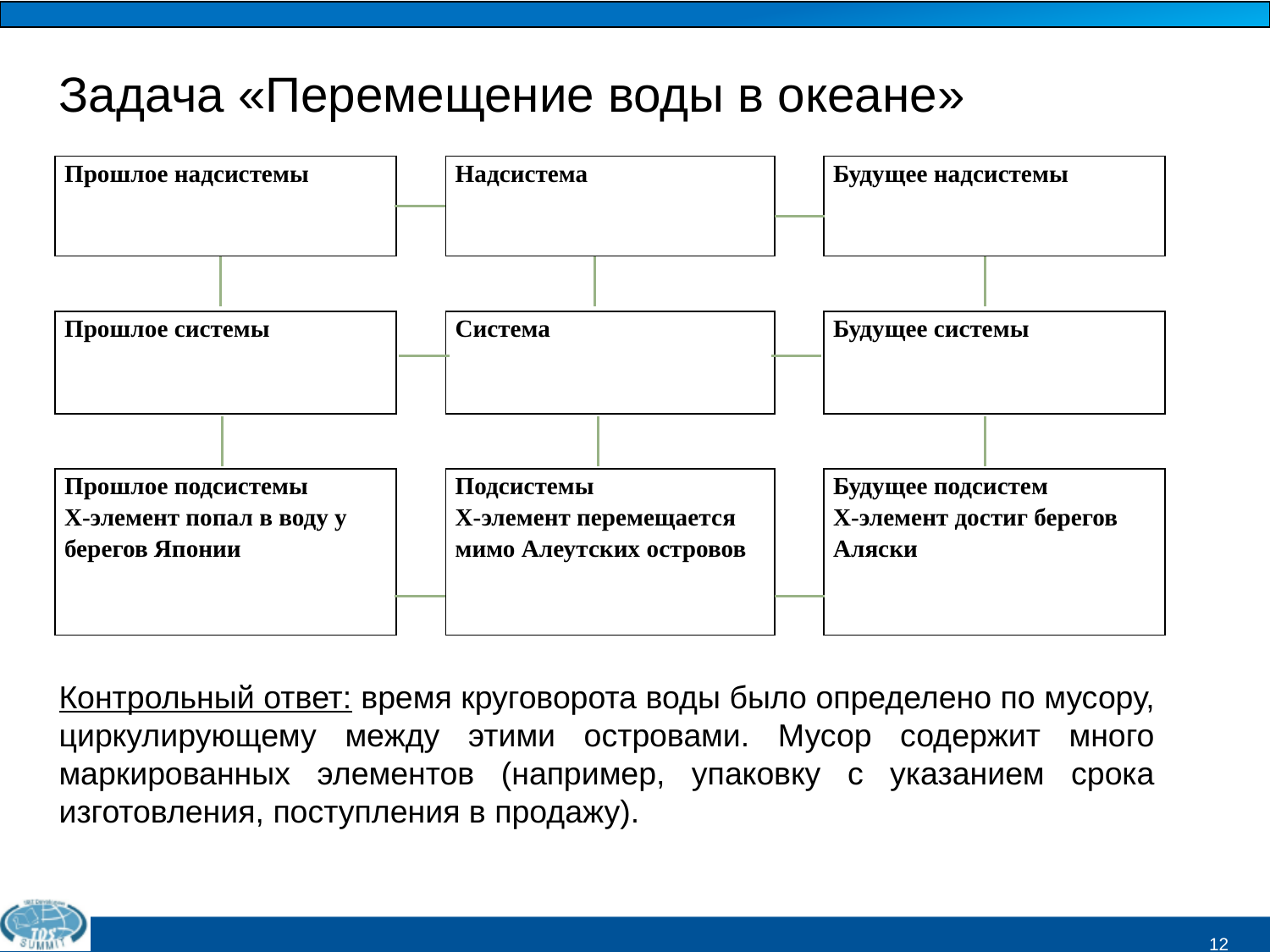

Задача «Перемещение воды в океане»
| Прошлое надсистемы |  | Надсистема |  | Будущее надсистемы |
| --- | --- | --- | --- | --- |
|  |  |  |  |  |
| Прошлое системы |  | Система |  | Будущее системы |
|  |  |  |  |  |
| Прошлое подсистемы Х-элемент попал в воду у берегов Японии |  | Подсистемы Х-элемент перемещается мимо Алеутских островов |  | Будущее подсистем Х-элемент достиг берегов Аляски |
Контрольный ответ: время круговорота воды было определено по мусору, циркулирующему между этими островами. Мусор содержит много маркированных элементов (например, упаковку с указанием срока изготовления, поступления в продажу).